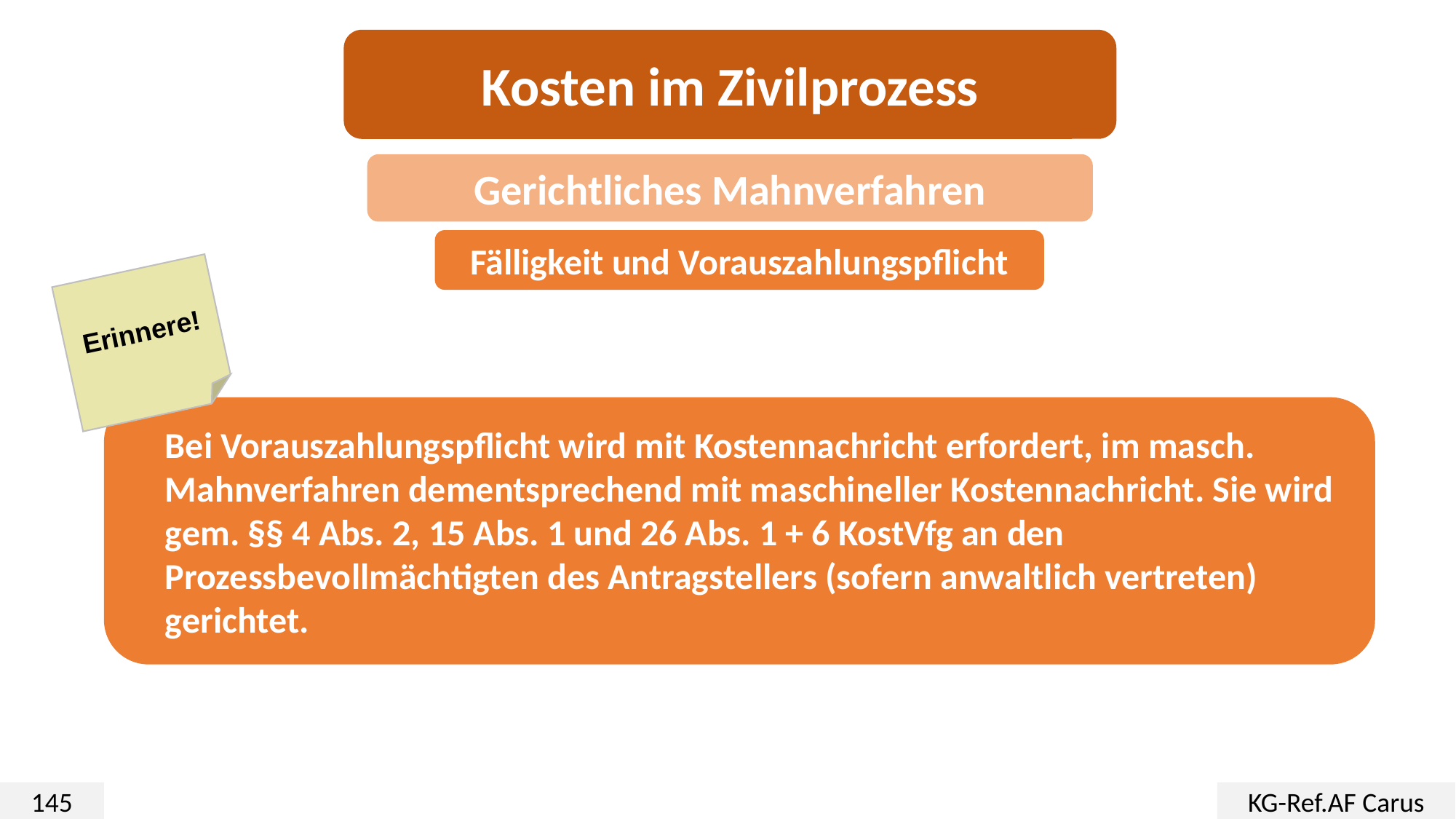

Kosten im Zivilprozess
Gerichtliches Mahnverfahren
Fälligkeit und Vorauszahlungspflicht
Erinnere!

Bei Vorauszahlungspflicht wird mit Kostennachricht erfordert, im masch. Mahnverfahren dementsprechend mit maschineller Kostennachricht. Sie wird gem. §§ 4 Abs. 2, 15 Abs. 1 und 26 Abs. 1 + 6 KostVfg an den Prozessbevollmächtigten des Antragstellers (sofern anwaltlich vertreten) gerichtet.
145
KG-Ref.AF Carus